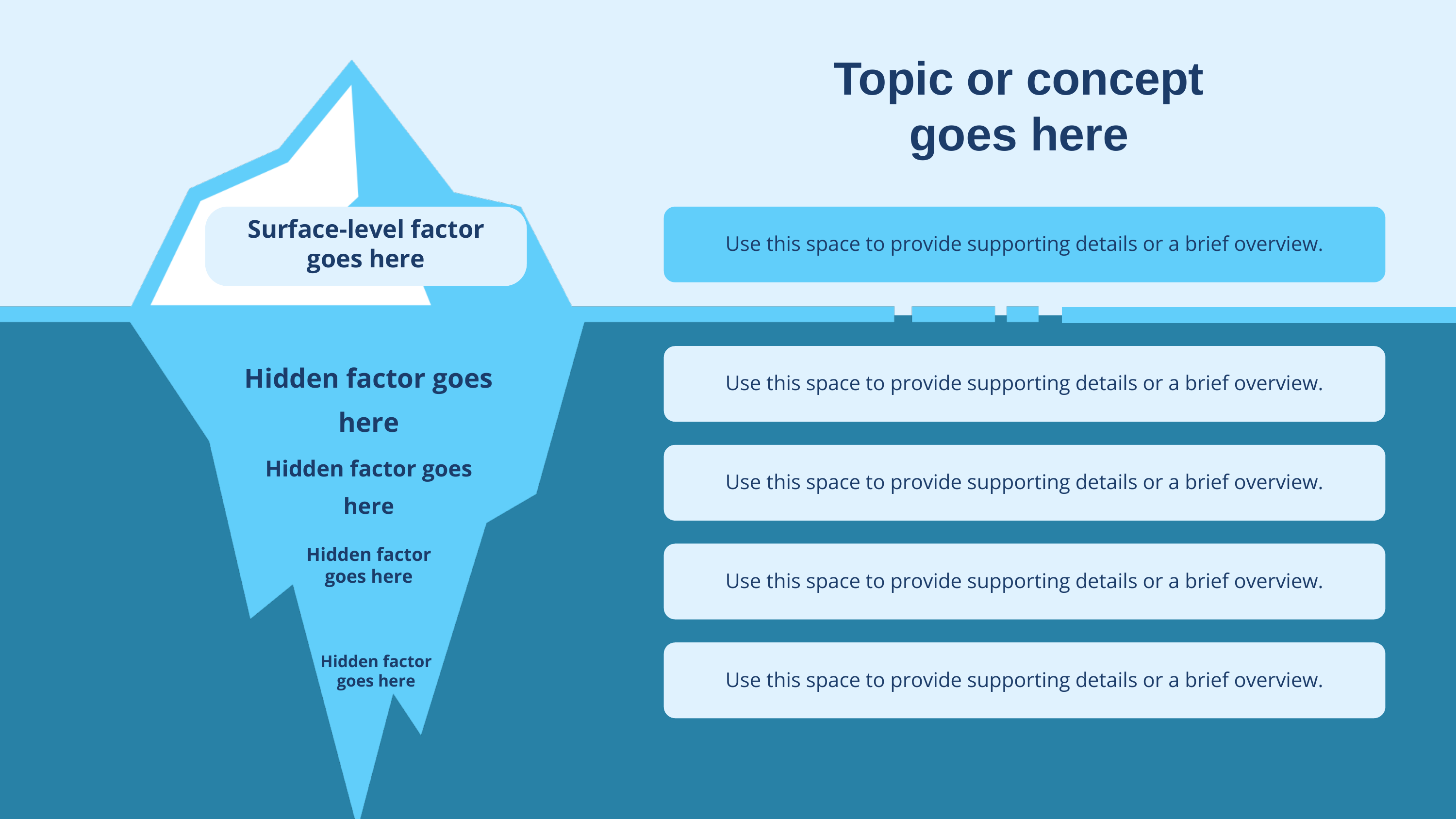

Topic or concept
goes here

Use this space to provide supporting details or a brief overview.
Surface-level factor
goes here

Use this space to provide supporting details or a brief overview.
Hidden factor goes here

Use this space to provide supporting details or a brief overview.
Hidden factor goes here

Use this space to provide supporting details or a brief overview.
Hidden factor
goes here

Use this space to provide supporting details or a brief overview.
Hidden factor goes here